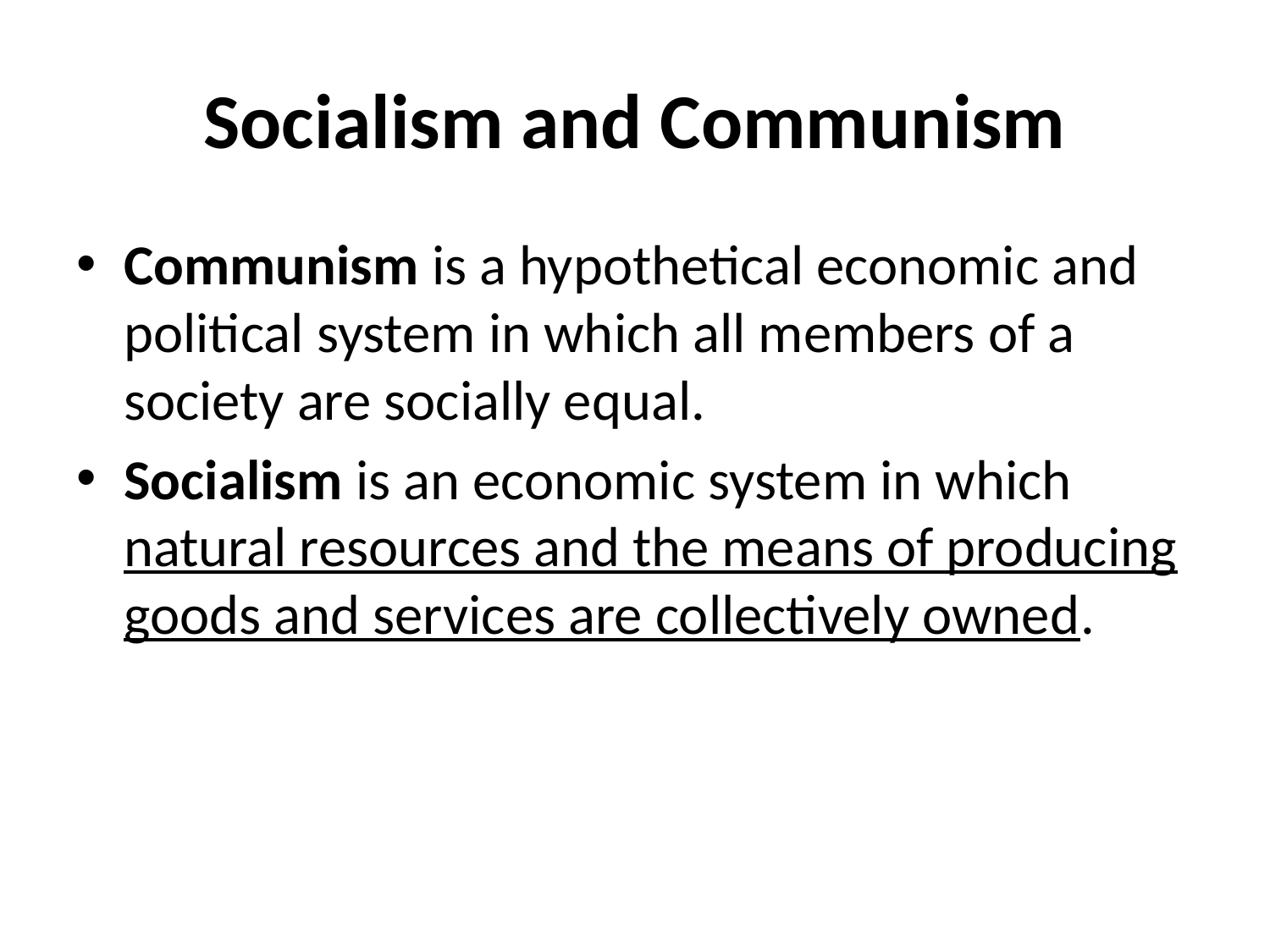

# Socialism and Communism
Communism is a hypothetical economic and political system in which all members of a society are socially equal.
Socialism is an economic system in which natural resources and the means of producing goods and services are collectively owned.